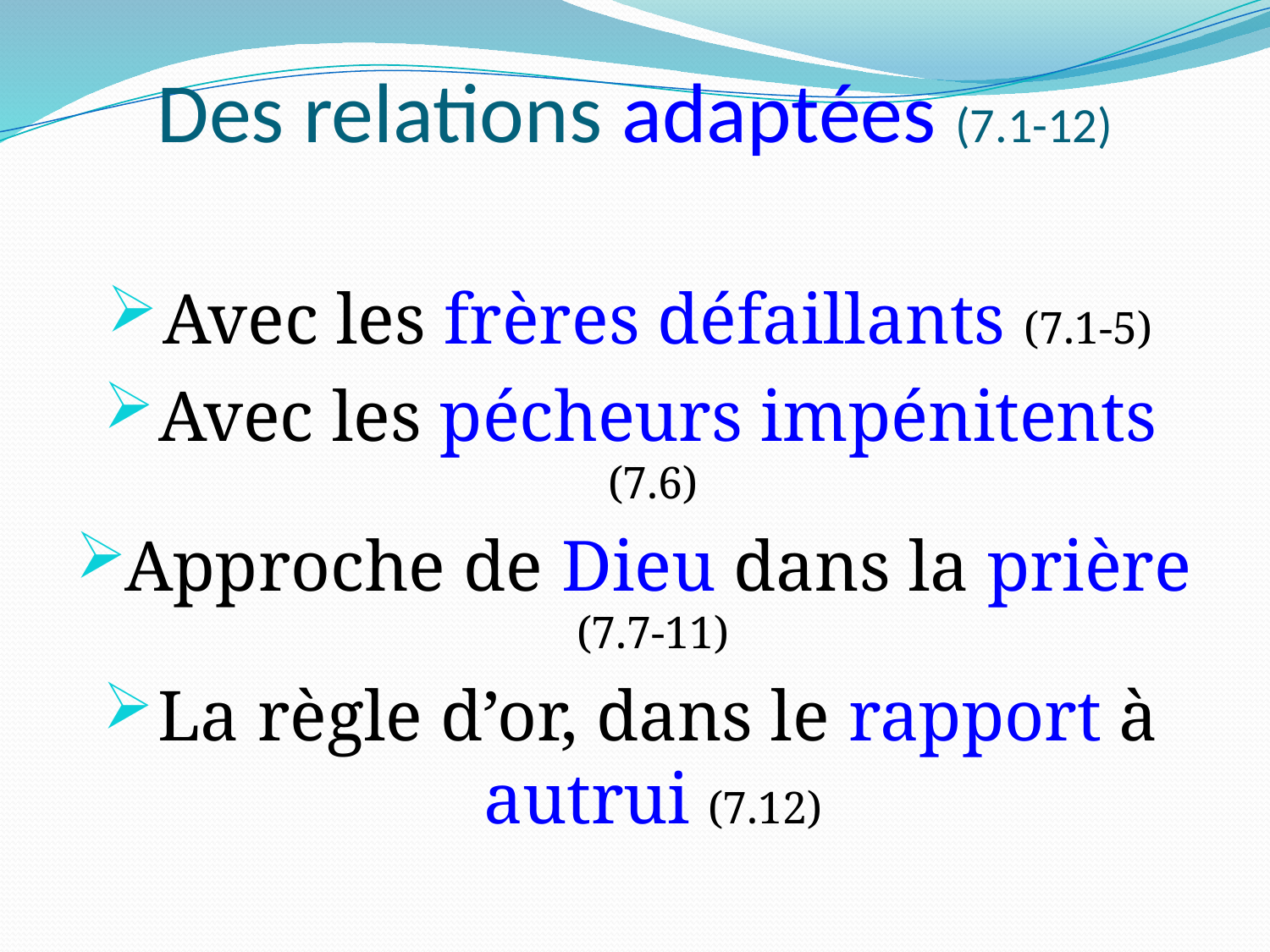

# Des relations adaptées (7.1-12)
Avec les frères défaillants (7.1-5)
Avec les pécheurs impénitents (7.6)
Approche de Dieu dans la prière (7.7-11)
La règle d’or, dans le rapport à autrui (7.12)